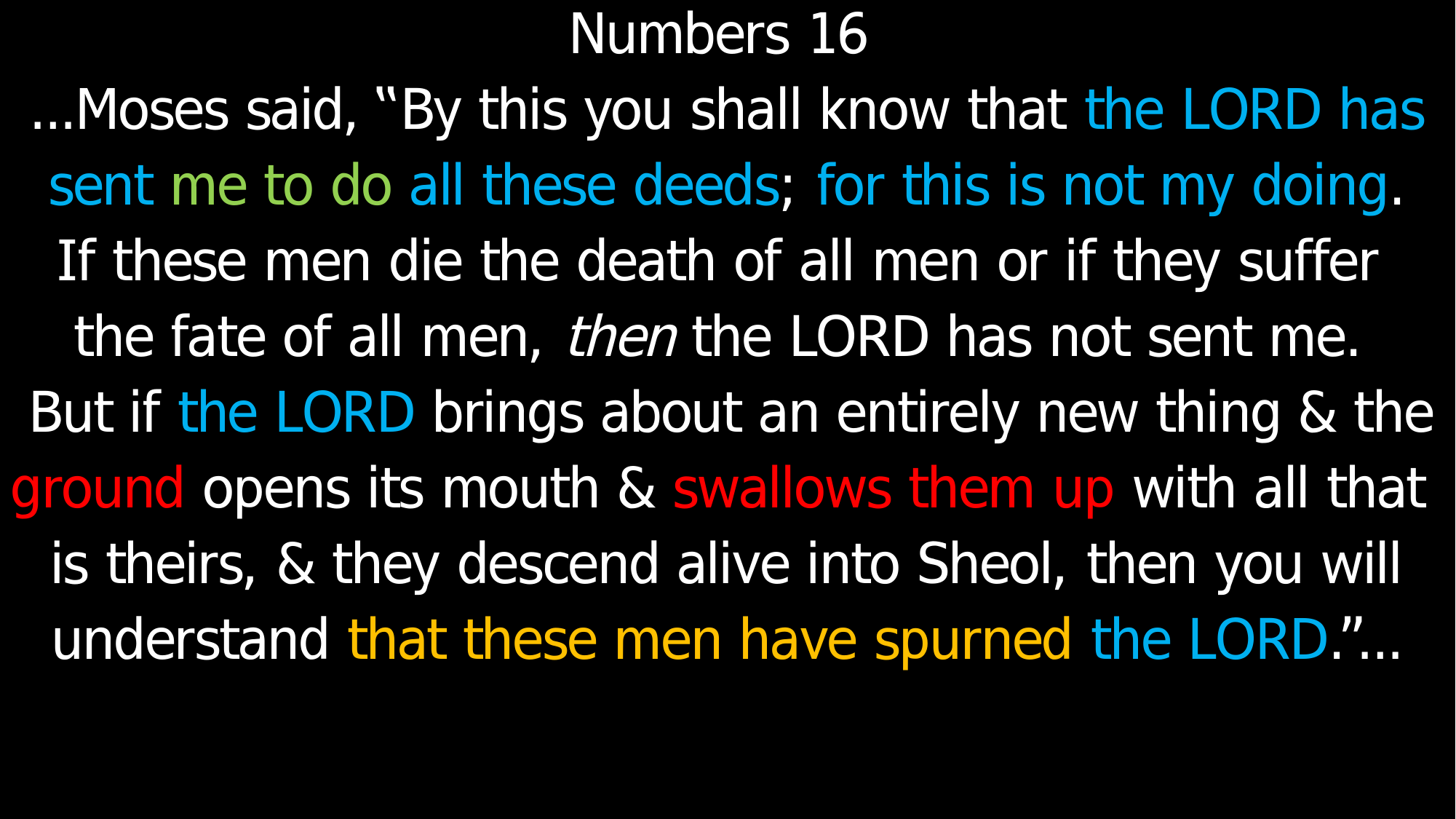

Numbers 16
…Moses said, “By this you shall know that the Lord has
sent me to do all these deeds; for this is not my doing.
If these men die the death of all men or if they suffer
the fate of all men, then the Lord has not sent me.
 But if the Lord brings about an entirely new thing & the
ground opens its mouth & swallows them up with all that
is theirs, & they descend alive into Sheol, then you will
understand that these men have spurned the Lord.”…